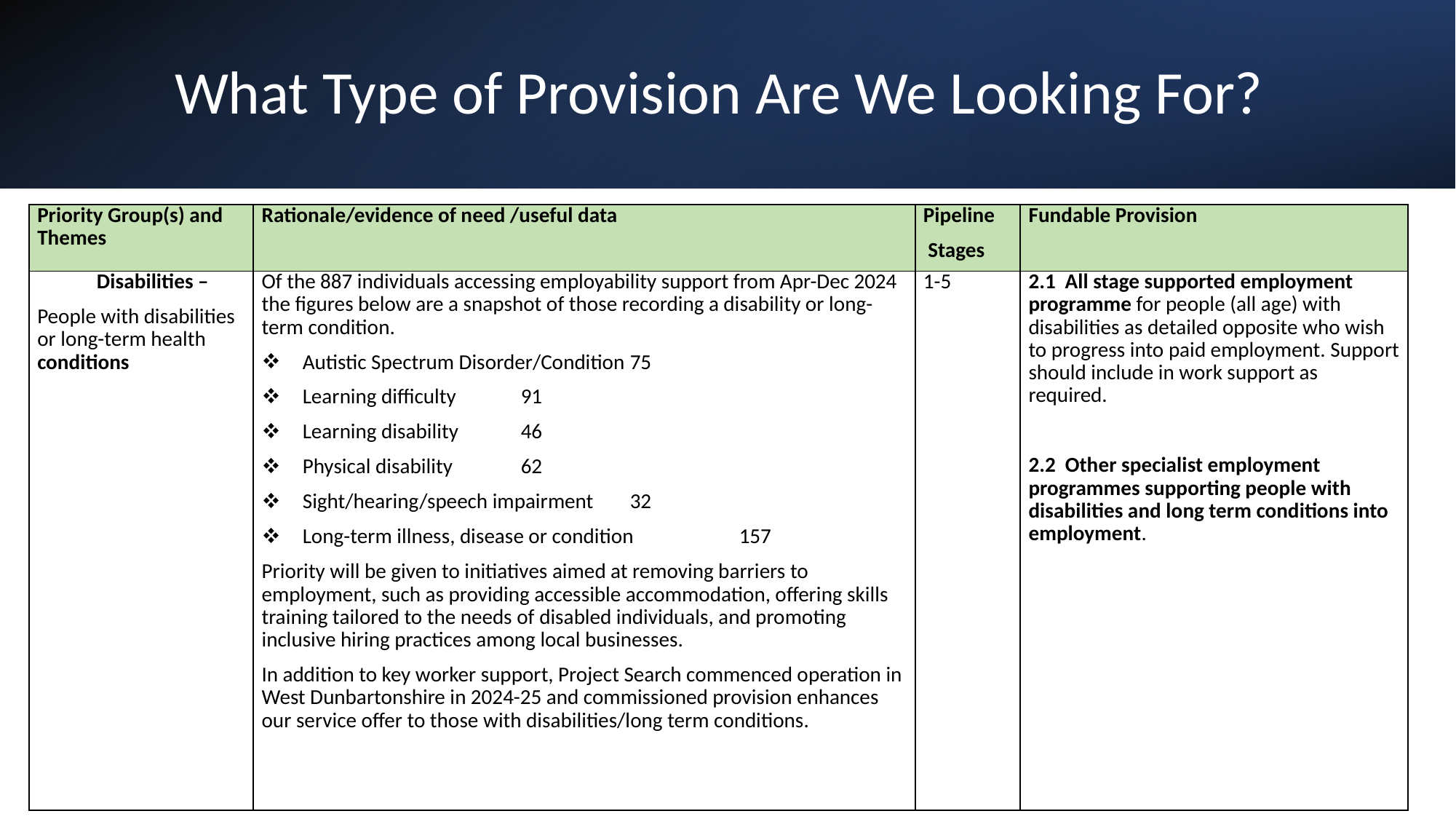

# What Type of Provision Are We Looking For?
| Priority Group(s) and Themes | Rationale/evidence of need /useful data | Pipeline Stages | Fundable Provision |
| --- | --- | --- | --- |
| Disabilities – People with disabilities or long-term health conditions | Of the 887 individuals accessing employability support from Apr-Dec 2024 the figures below are a snapshot of those recording a disability or long-term condition. Autistic Spectrum Disorder/Condition 75 Learning difficulty 91 Learning disability 46 Physical disability 62 Sight/hearing/speech impairment 32 Long-term illness, disease or condition 157 Priority will be given to initiatives aimed at removing barriers to employment, such as providing accessible accommodation, offering skills training tailored to the needs of disabled individuals, and promoting inclusive hiring practices among local businesses. In addition to key worker support, Project Search commenced operation in West Dunbartonshire in 2024-25 and commissioned provision enhances our service offer to those with disabilities/long term conditions. | 1-5 | 2.1 All stage supported employment programme for people (all age) with disabilities as detailed opposite who wish to progress into paid employment. Support should include in work support as required.   2.2 Other specialist employment programmes supporting people with disabilities and long term conditions into employment. |